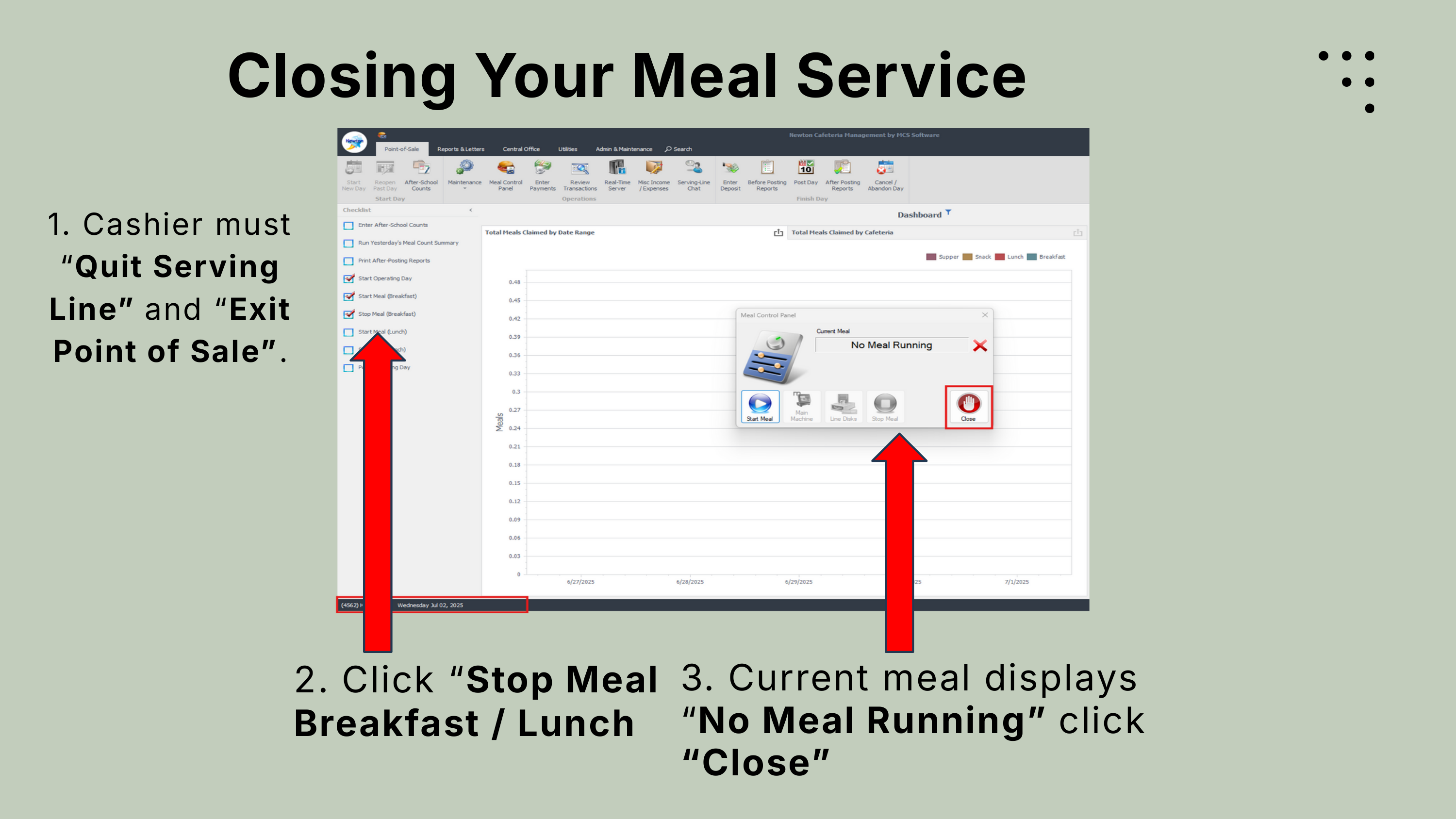

Closing Your Meal Service

1. Cashier must “Quit Serving Line” and “Exit Point of Sale”.

3. Current meal displays “No Meal Running” click “Close”
2. Click “Stop Meal Breakfast / Lunch